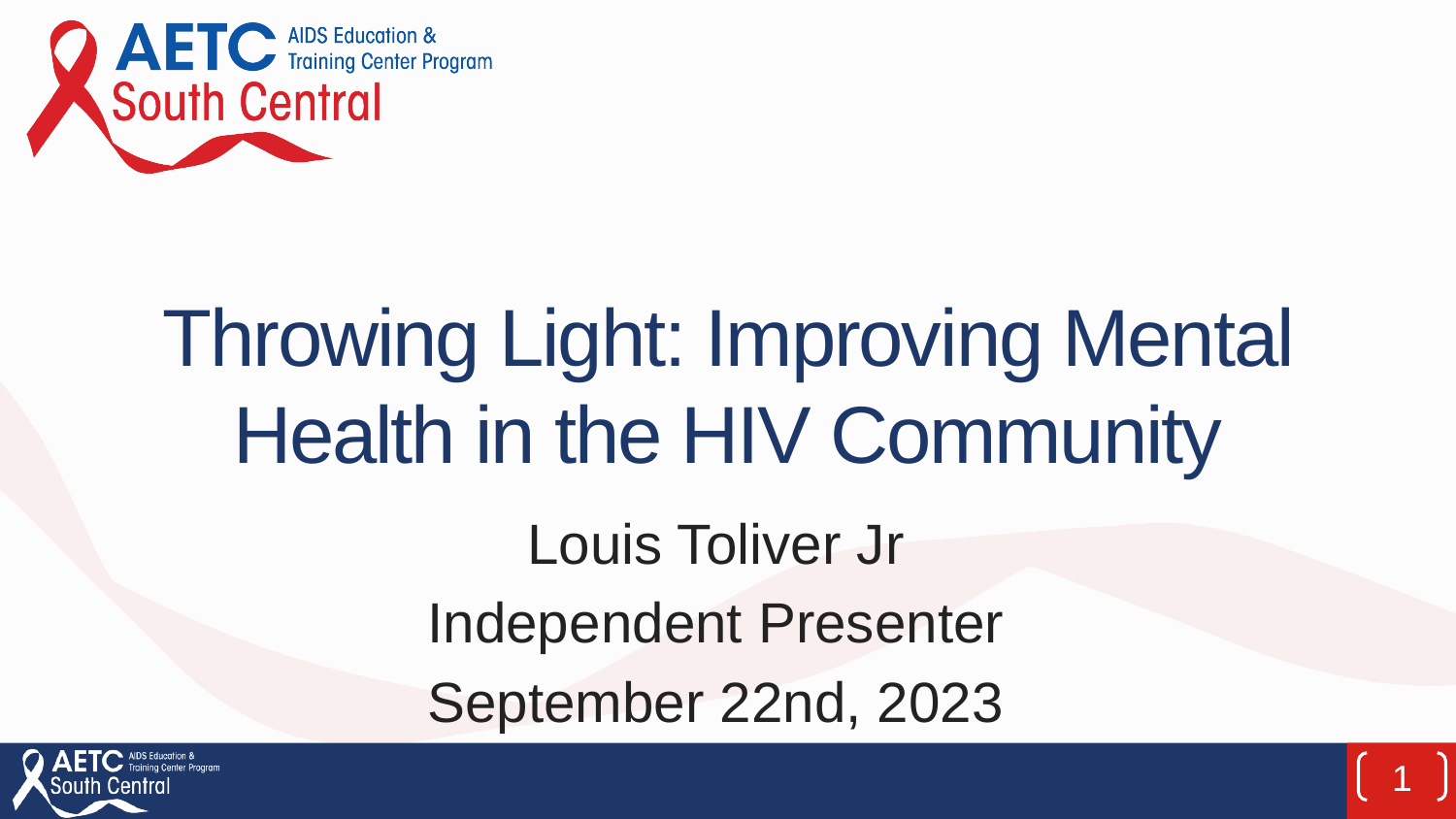

# Throwing Light: Improving Mental Health in the HIV Community
Louis Toliver Jr
Independent Presenter
September 22nd, 2023
1